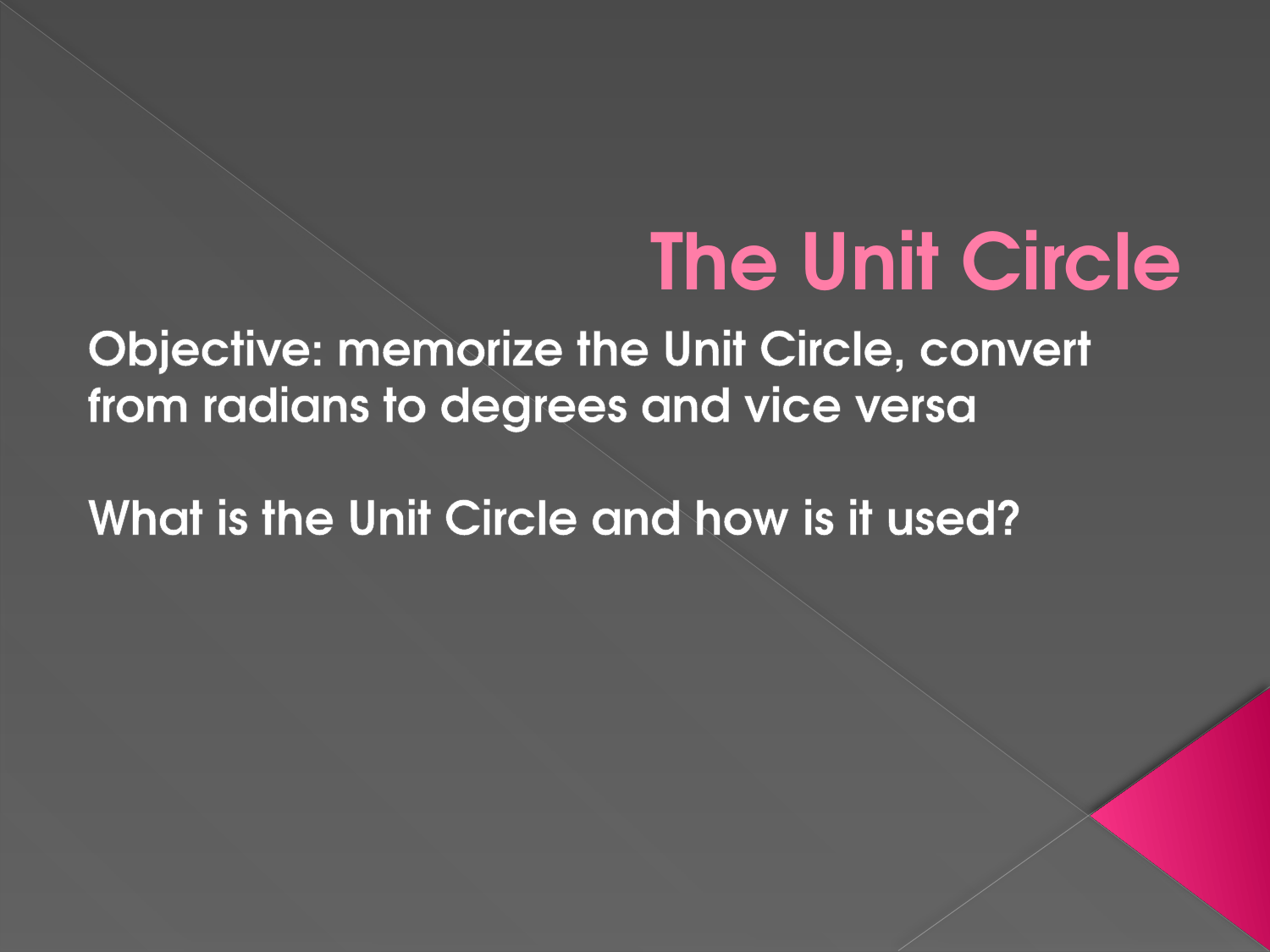

# The Unit Circle
Objective: memorize the Unit Circle, convert from radians to degrees and vice versa

What is the Unit Circle and how is it used?